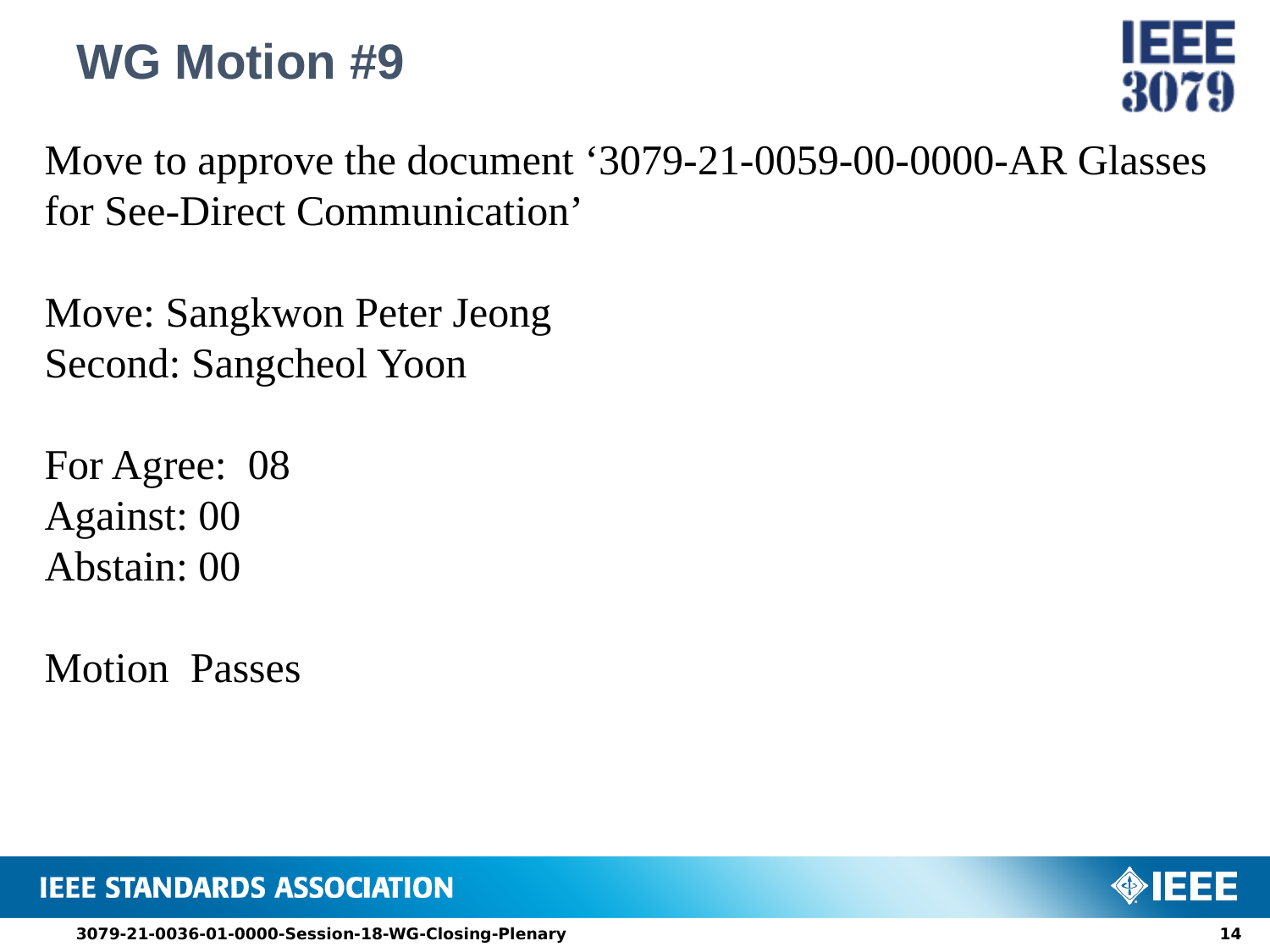

# WG Motion #9
Move to approve the document ‘3079-21-0059-00-0000-AR Glasses for See-Direct Communication’

Move: Sangkwon Peter Jeong
Second: Sangcheol Yoon

For Agree:  08
Against: 00
Abstain: 00

Motion  Passes
3079-21-0036-01-0000-Session-18-WG-Closing-Plenary
14